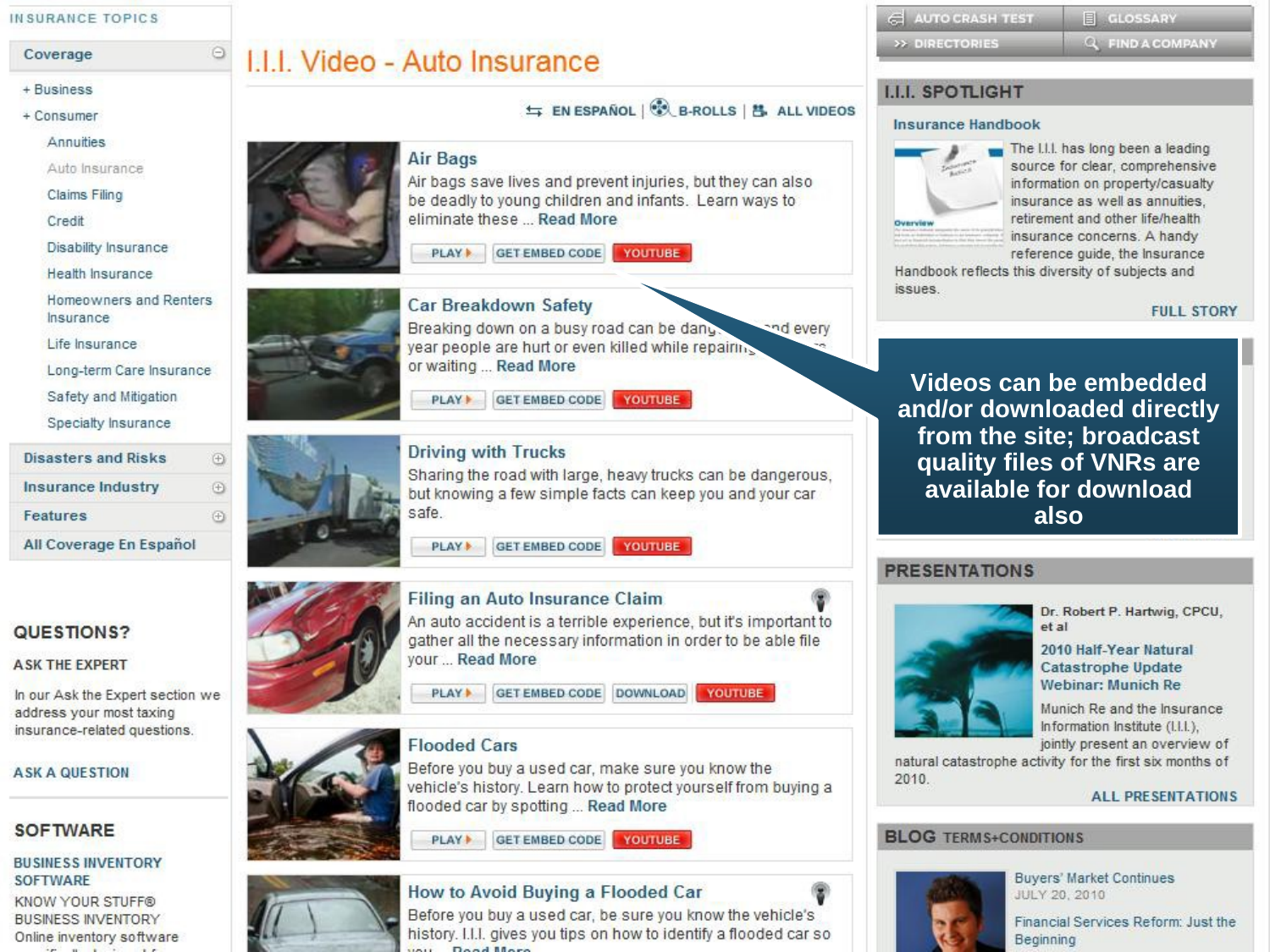

Videos can be embedded and/or downloaded directly from the site; broadcast quality files of VNRs are available for download also
39